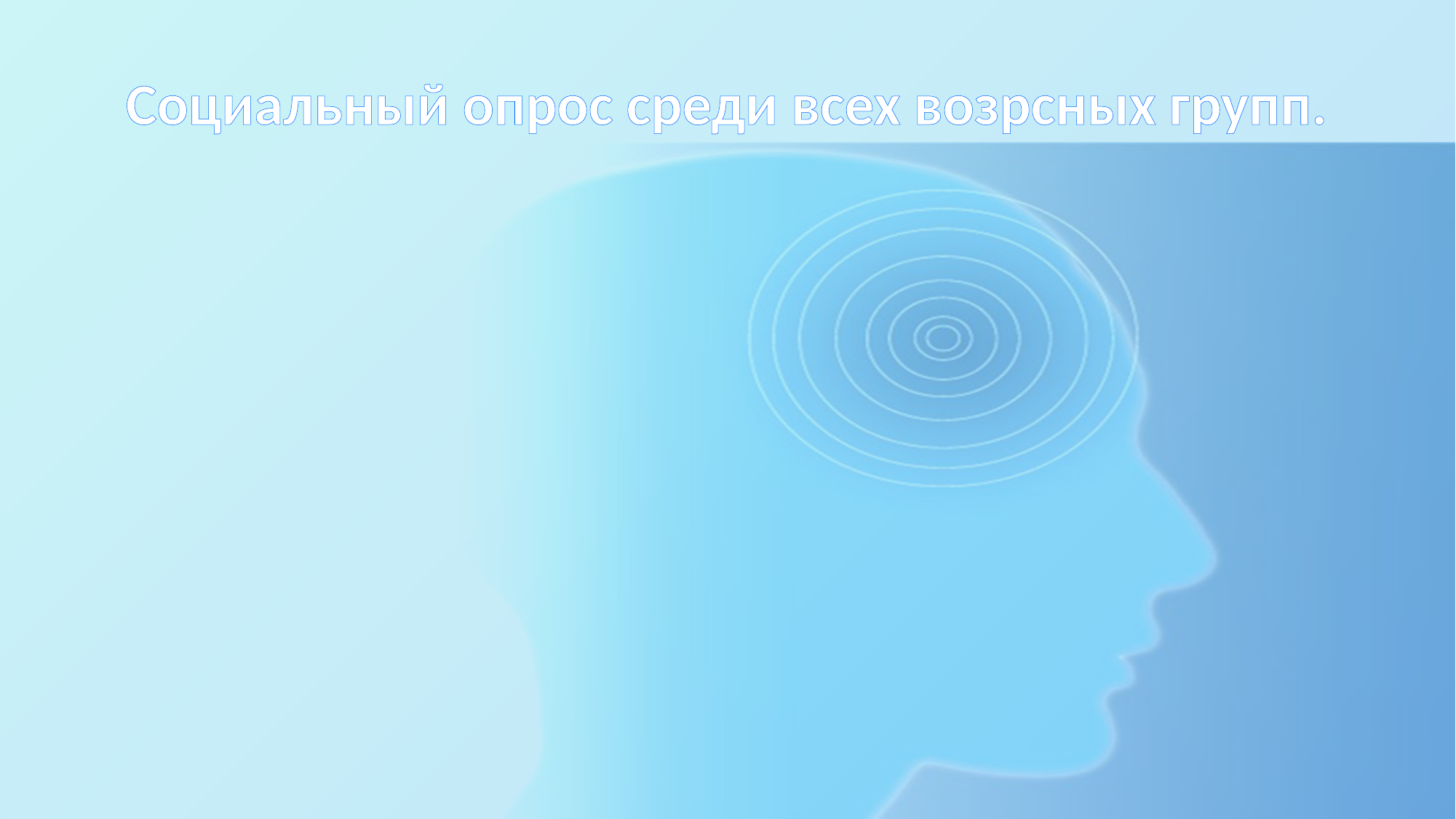

# Социальный опрос среди всех возрсных групп.